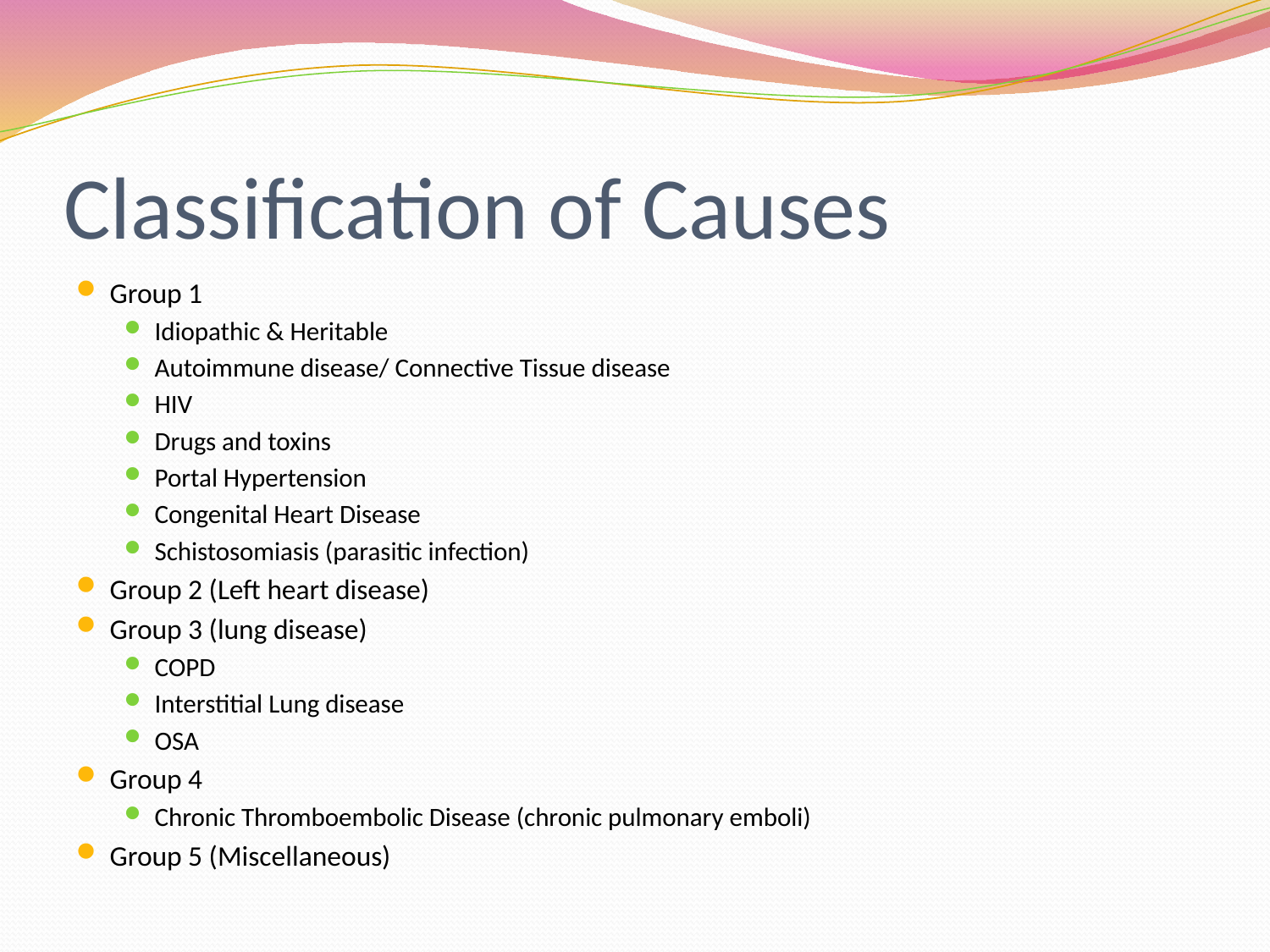

# Classification of Causes
Group 1
Idiopathic & Heritable
Autoimmune disease/ Connective Tissue disease
HIV
Drugs and toxins
Portal Hypertension
Congenital Heart Disease
Schistosomiasis (parasitic infection)
Group 2 (Left heart disease)
Group 3 (lung disease)
COPD
Interstitial Lung disease
OSA
Group 4
Chronic Thromboembolic Disease (chronic pulmonary emboli)
Group 5 (Miscellaneous)